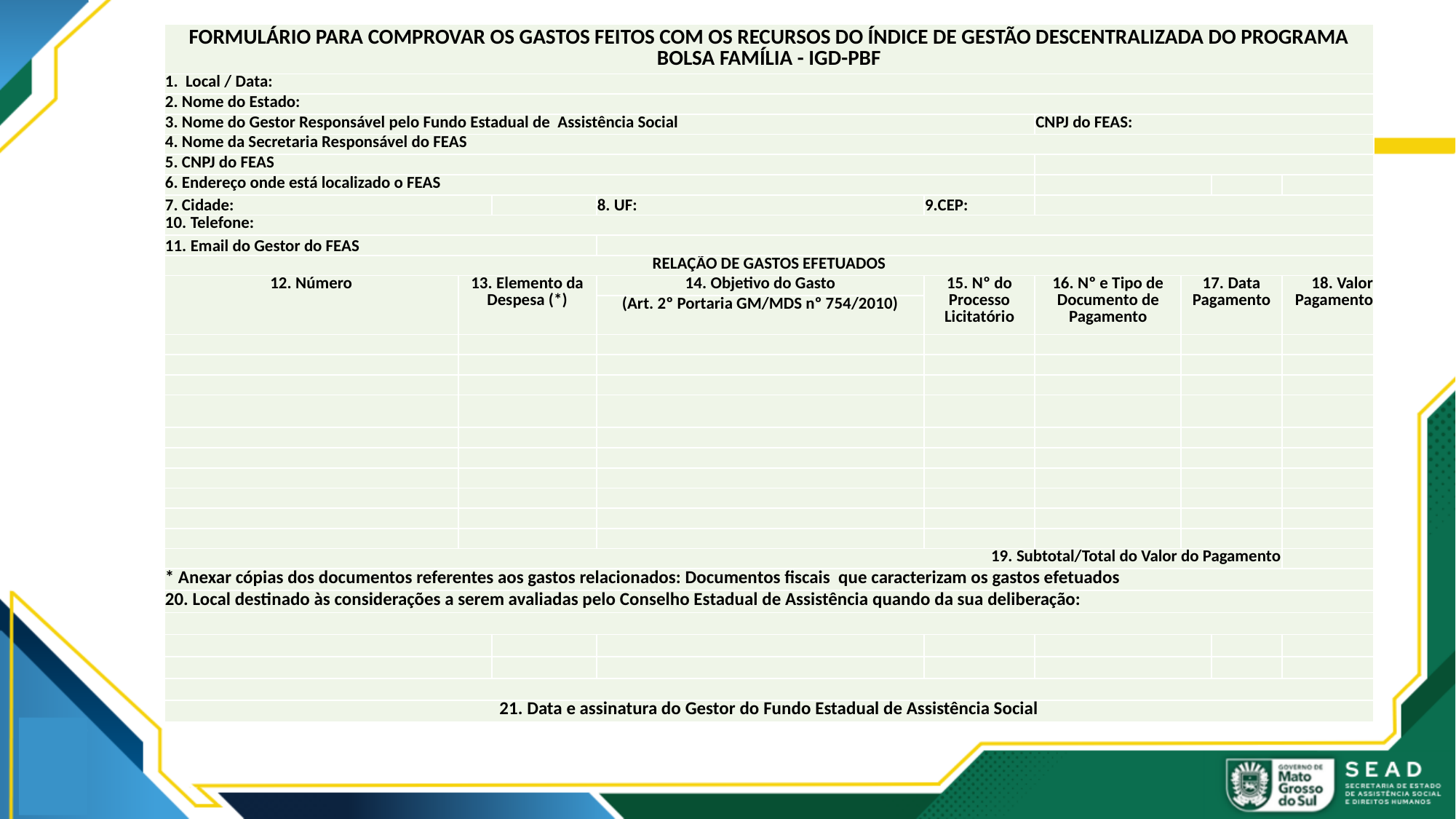

| FORMULÁRIO PARA COMPROVAR OS GASTOS FEITOS COM OS RECURSOS DO ÍNDICE DE GESTÃO DESCENTRALIZADA DO PROGRAMA BOLSA FAMÍLIA - IGD-PBF |  |  |  |  |  |  |  |  |
| --- | --- | --- | --- | --- | --- | --- | --- | --- |
| 1. Local / Data: |  |  |  |  |  |  |  |  |
| 2. Nome do Estado: |  |  |  |  |  |  |  |  |
| 3. Nome do Gestor Responsável pelo Fundo Estadual de Assistência Social |  |  |  |  | CNPJ do FEAS: |  |  |  |
| 4. Nome da Secretaria Responsável do FEAS |  |  |  |  |  |  |  |  |
| 5. CNPJ do FEAS |  |  |  |  |  |  |  |  |
| 6. Endereço onde está localizado o FEAS |  |  |  |  |  |  |  |  |
| 7. Cidade: |  |  | 8. UF: | 9.CEP: |  |  |  |  |
| 10. Telefone: |  |  |  |  |  |  |  |  |
| 11. Email do Gestor do FEAS |  |  |  |  |  |  |  |  |
| RELAÇÃO DE GASTOS EFETUADOS |  |  |  |  |  |  |  |  |
| 12. Número | 13. Elemento da Despesa (\*) |  | 14. Objetivo do Gasto | 15. Nº do Processo Licitatório | 16. Nº e Tipo de Documento de Pagamento | 17. Data Pagamento |  | 18. Valor Pagamento |
|  |  |  | (Art. 2º Portaria GM/MDS nº 754/2010) |  |  |  |  |  |
|  |  |  |  |  |  |  |  |  |
|  |  |  |  |  |  |  |  |  |
|  |  |  |  |  |  |  |  |  |
|  |  |  |  |  |  |  |  |  |
|  |  |  |  |  |  |  |  |  |
|  |  |  |  |  |  |  |  |  |
|  |  |  |  |  |  |  |  |  |
|  |  |  |  |  |  |  |  |  |
|  |  |  |  |  |  |  |  |  |
|  |  |  |  |  |  |  |  |  |
| 19. Subtotal/Total do Valor do Pagamento |  |  |  |  |  |  |  |  |
| \* Anexar cópias dos documentos referentes aos gastos relacionados: Documentos fiscais que caracterizam os gastos efetuados |  |  |  |  |  |  |  |  |
| 20. Local destinado às considerações a serem avaliadas pelo Conselho Estadual de Assistência quando da sua deliberação: |  |  |  |  |  |  |  |  |
|  |  |  |  |  |  |  |  |  |
|  |  |  |  |  |  |  |  |  |
|  |  |  |  |  |  |  |  |  |
|  |  |  |  |  |  |  |  |  |
| 21. Data e assinatura do Gestor do Fundo Estadual de Assistência Social |  |  |  |  |  |  |  |  |